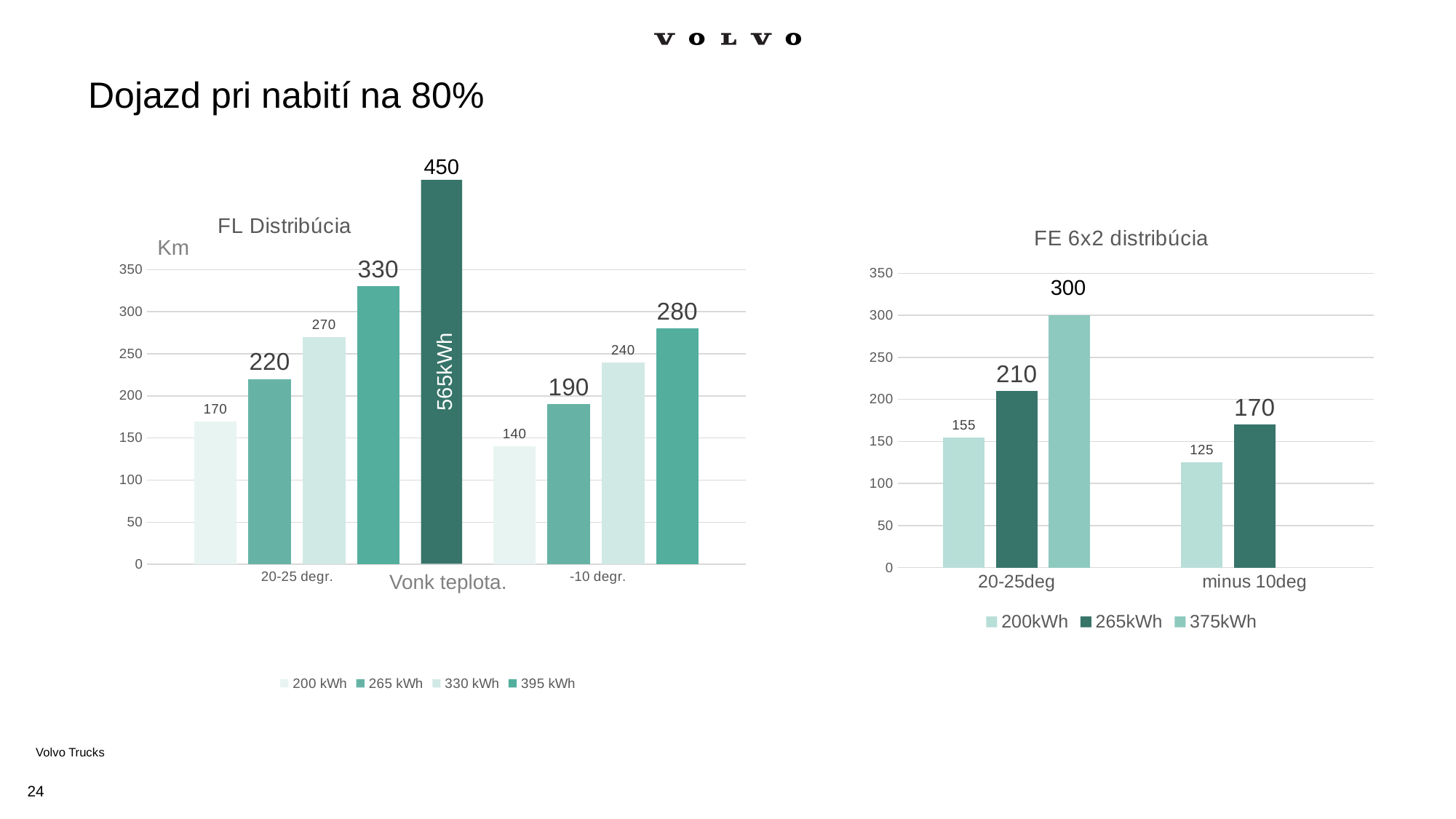

# Dojazd pri nabití na 80%
450
565kWh

[unsupported chart]

### Chart: FE 6x2 distribúcia

| Category | 200kWh | 265kWh | 375kWh |
|---|---|---|---|
| 20-25deg | 155.0 | 210.0 | 300.0 |
| minus 10deg | 125.0 | 170.0 | None |
Km
300
Vonk teplota.
24